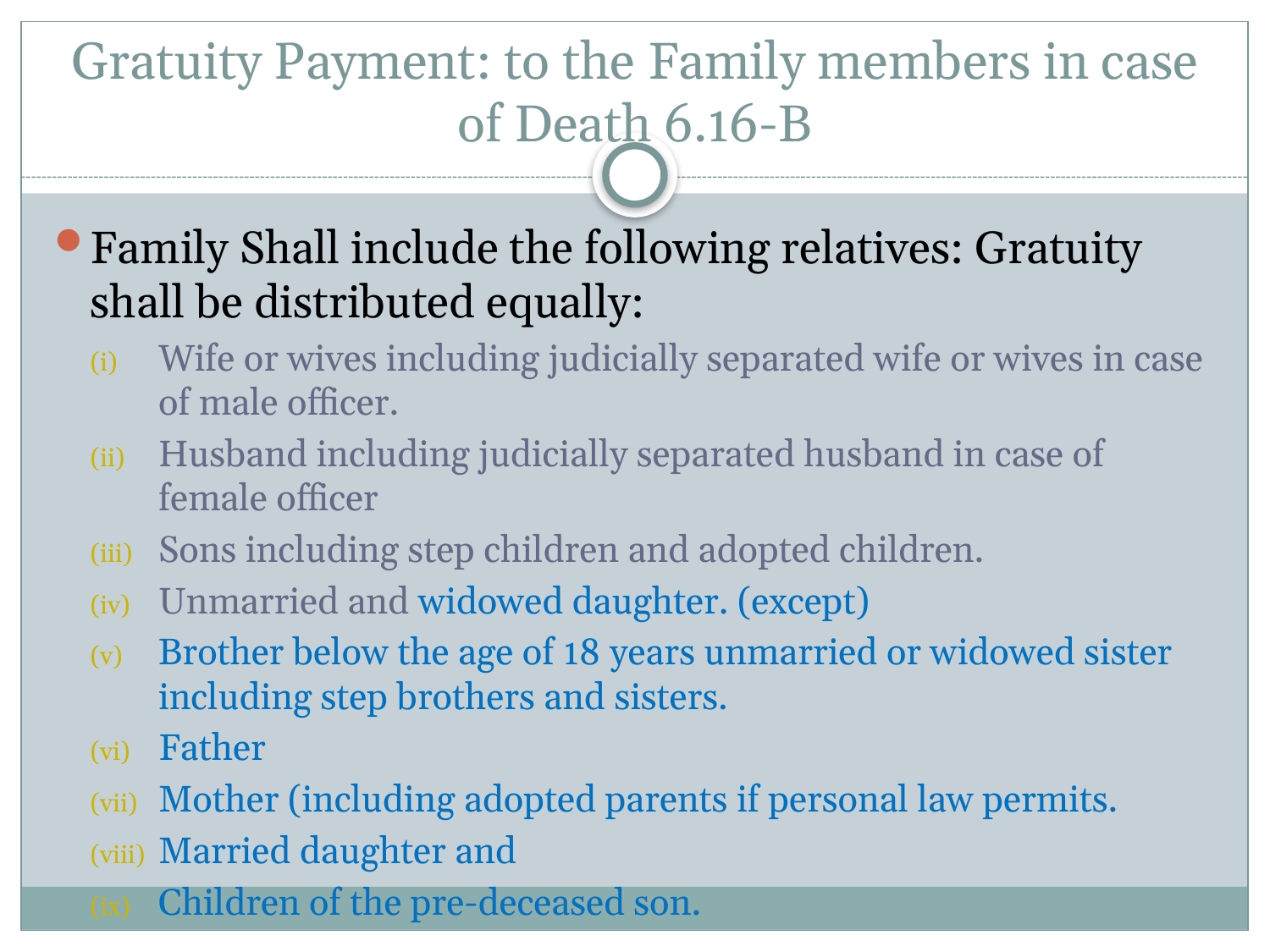

# Gratuity Payment: to the Family members in case of Death 6.16-B
Family Shall include the following relatives: Gratuity shall be distributed equally:
Wife or wives including judicially separated wife or wives in case of male officer.
Husband including judicially separated husband in case of female officer
Sons including step children and adopted children.
Unmarried and widowed daughter. (except)
Brother below the age of 18 years unmarried or widowed sister including step brothers and sisters.
Father
Mother (including adopted parents if personal law permits.
Married daughter and
Children of the pre-deceased son.